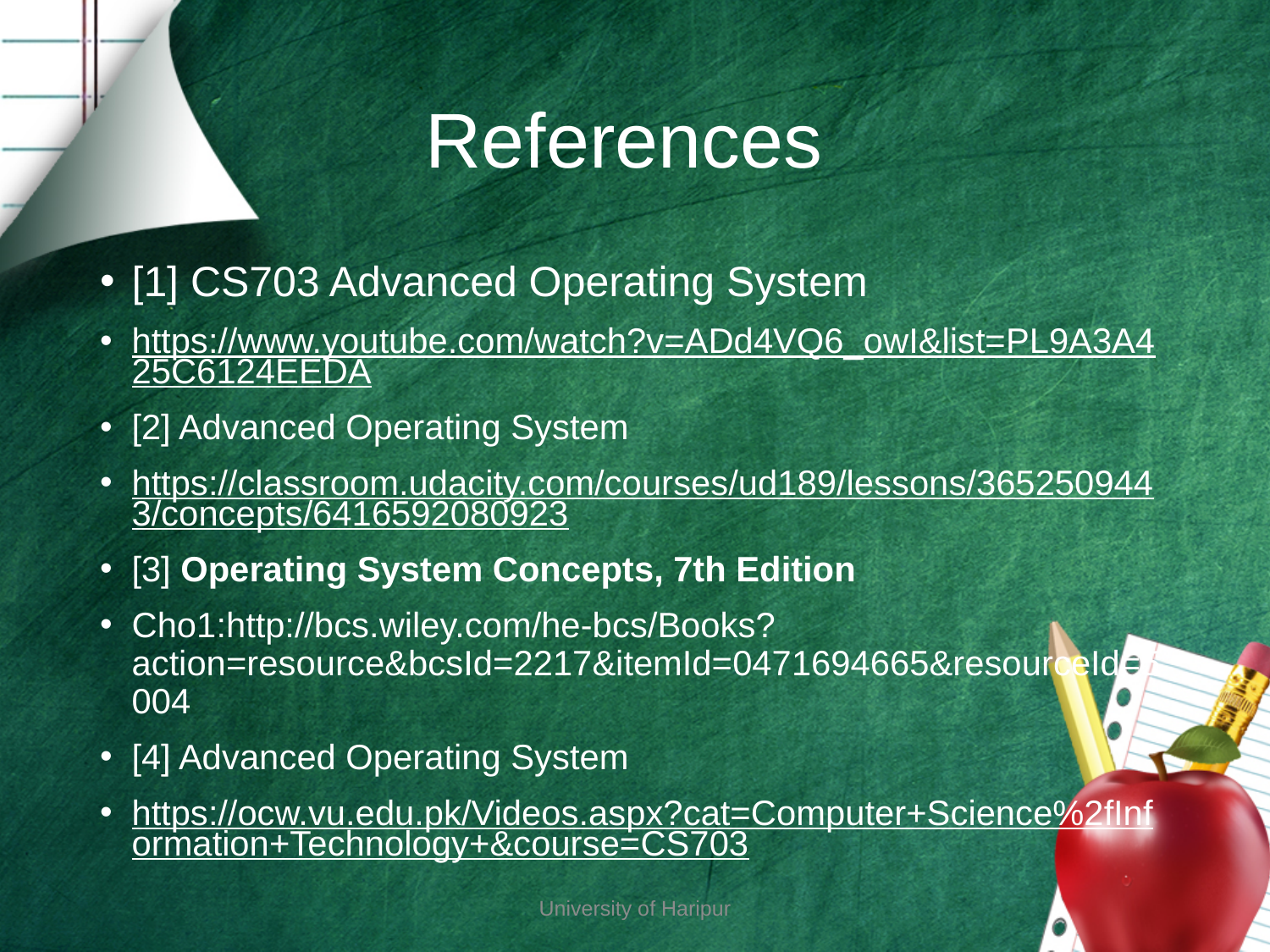

# References
[1] CS703 Advanced Operating System
https://www.youtube.com/watch?v=ADd4VQ6_owI&list=PL9A3A425C6124EEDA
[2] Advanced Operating System
https://classroom.udacity.com/courses/ud189/lessons/3652509443/concepts/6416592080923
[3] Operating System Concepts, 7th Edition
Cho1:http://bcs.wiley.com/he-bcs/Books?action=resource&bcsId=2217&itemId=0471694665&resourceId=5004
[4] Advanced Operating System
https://ocw.vu.edu.pk/Videos.aspx?cat=Computer+Science%2fInformation+Technology+&course=CS703

University of Haripur